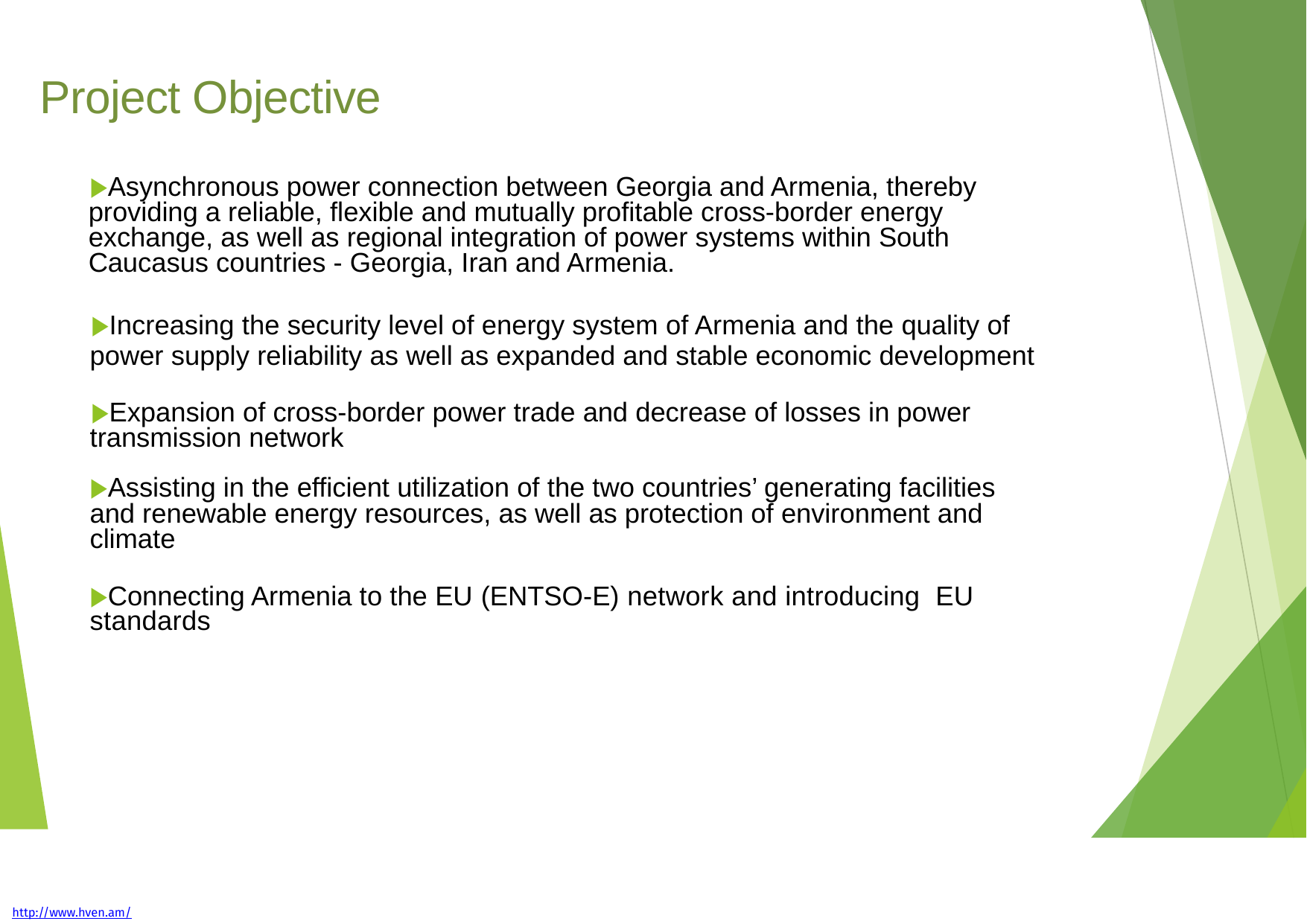

# Project Objective
▶Asynchronous power connection between Georgia and Armenia, thereby providing a reliable, flexible and mutually profitable cross-border energy exchange, as well as regional integration of power systems within South Caucasus countries - Georgia, Iran and Armenia.

▶Increasing the security level of energy system of Armenia and the quality of power supply reliability as well as expanded and stable economic development

▶Expansion of cross-border power trade and decrease of losses in power transmission network

▶Assisting in the efficient utilization of the two countries’ generating facilities and renewable energy resources, as well as protection of environment and climate

▶Connecting Armenia to the EU (ENTSO-E) network and introducing  EU standards

http://www.hven.am/